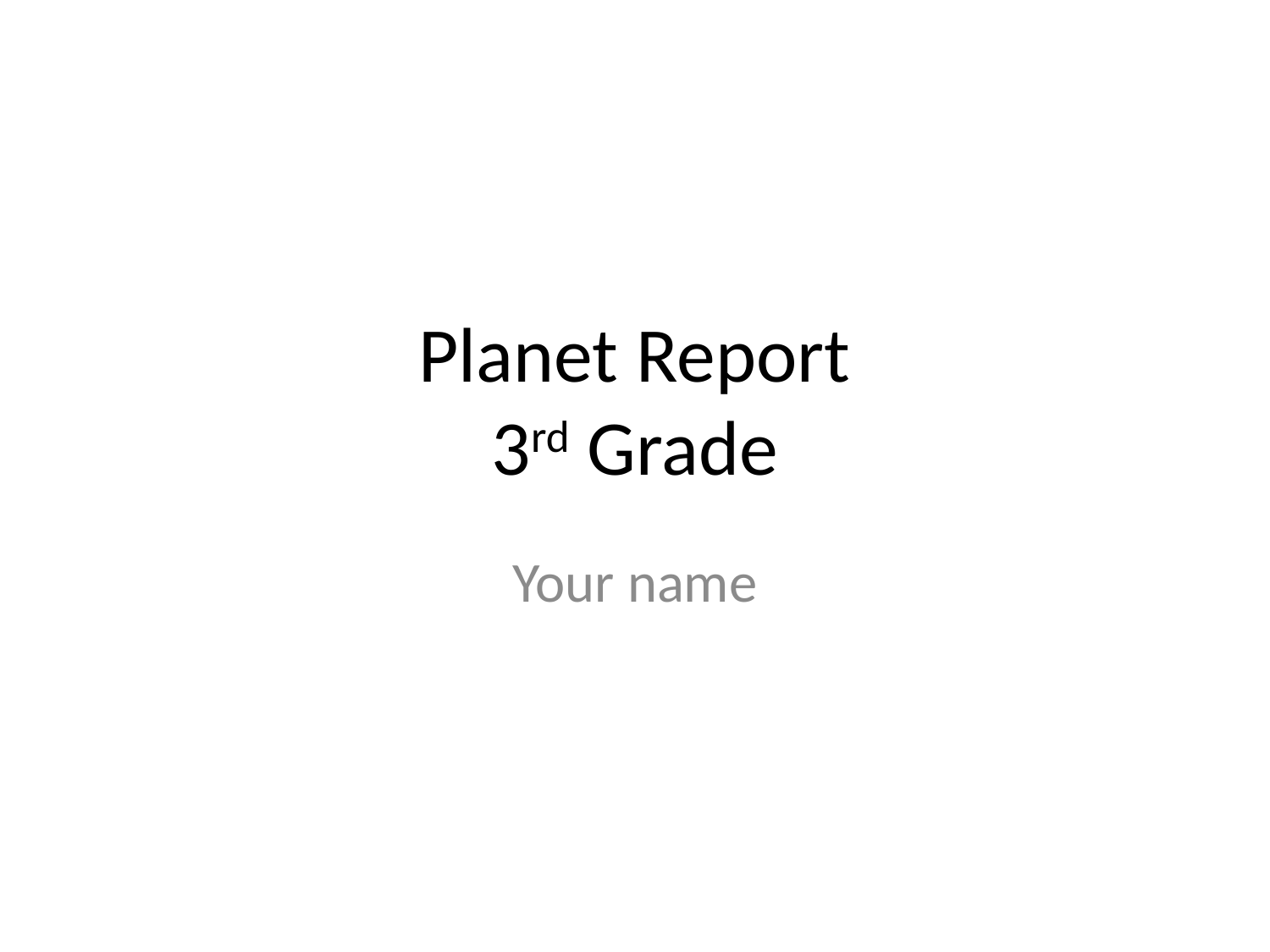

# Planet Report 3rd Grade
Your name